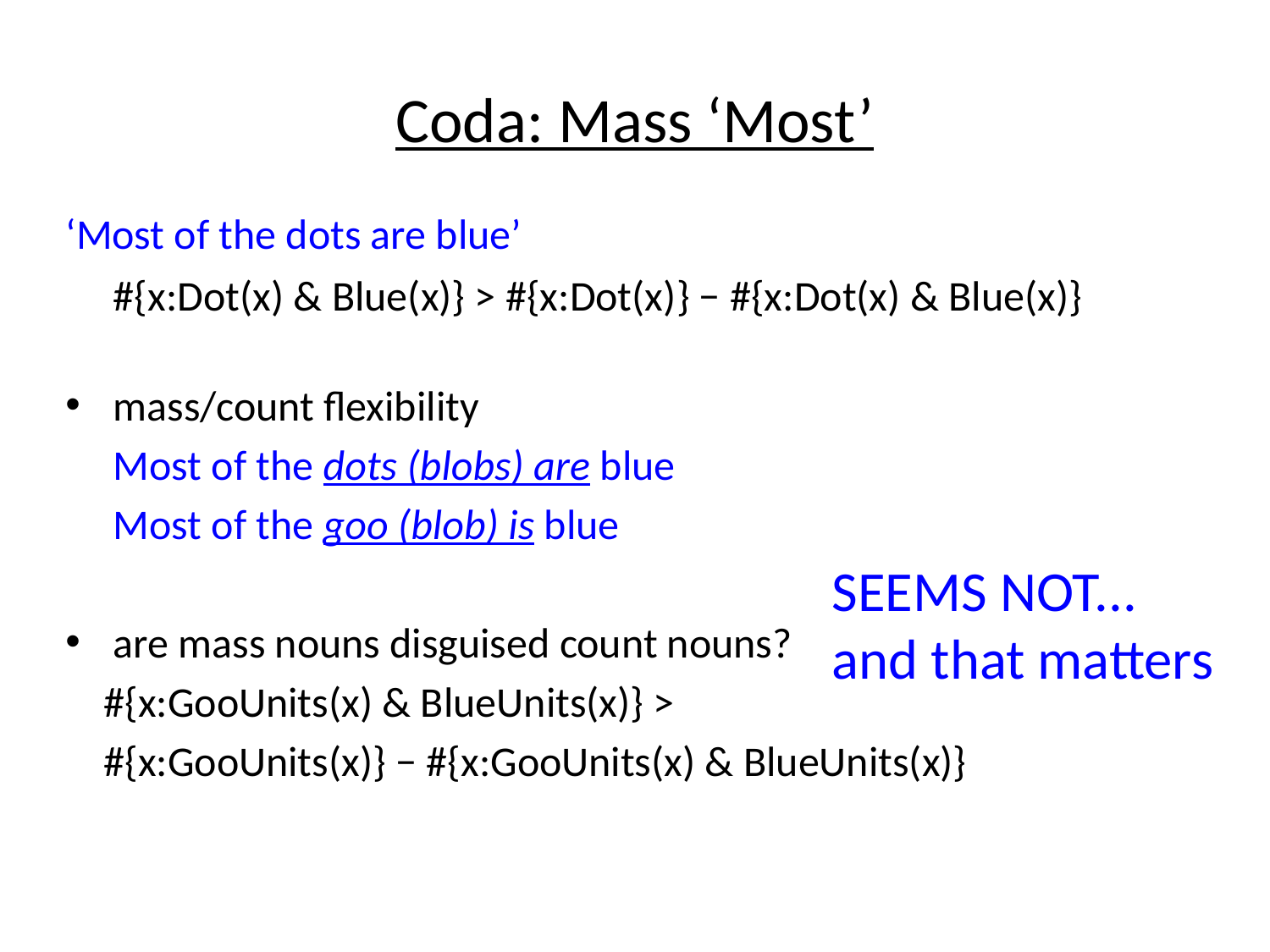

# Coda: Mass ‘Most’
‘Most of the dots are blue’
	#{x:Dot(x) & Blue(x)} > #{x:Dot(x)} − #{x:Dot(x) & Blue(x)}

mass/count flexibility
	Most of the dots (blobs) are blue
     Most of the goo (blob) is blue

are mass nouns disguised count nouns?
    #{x:GooUnits(x) & BlueUnits(x)} >
    #{x:GooUnits(x)} − #{x:GooUnits(x) & BlueUnits(x)}

SEEMS NOT...
and that matters